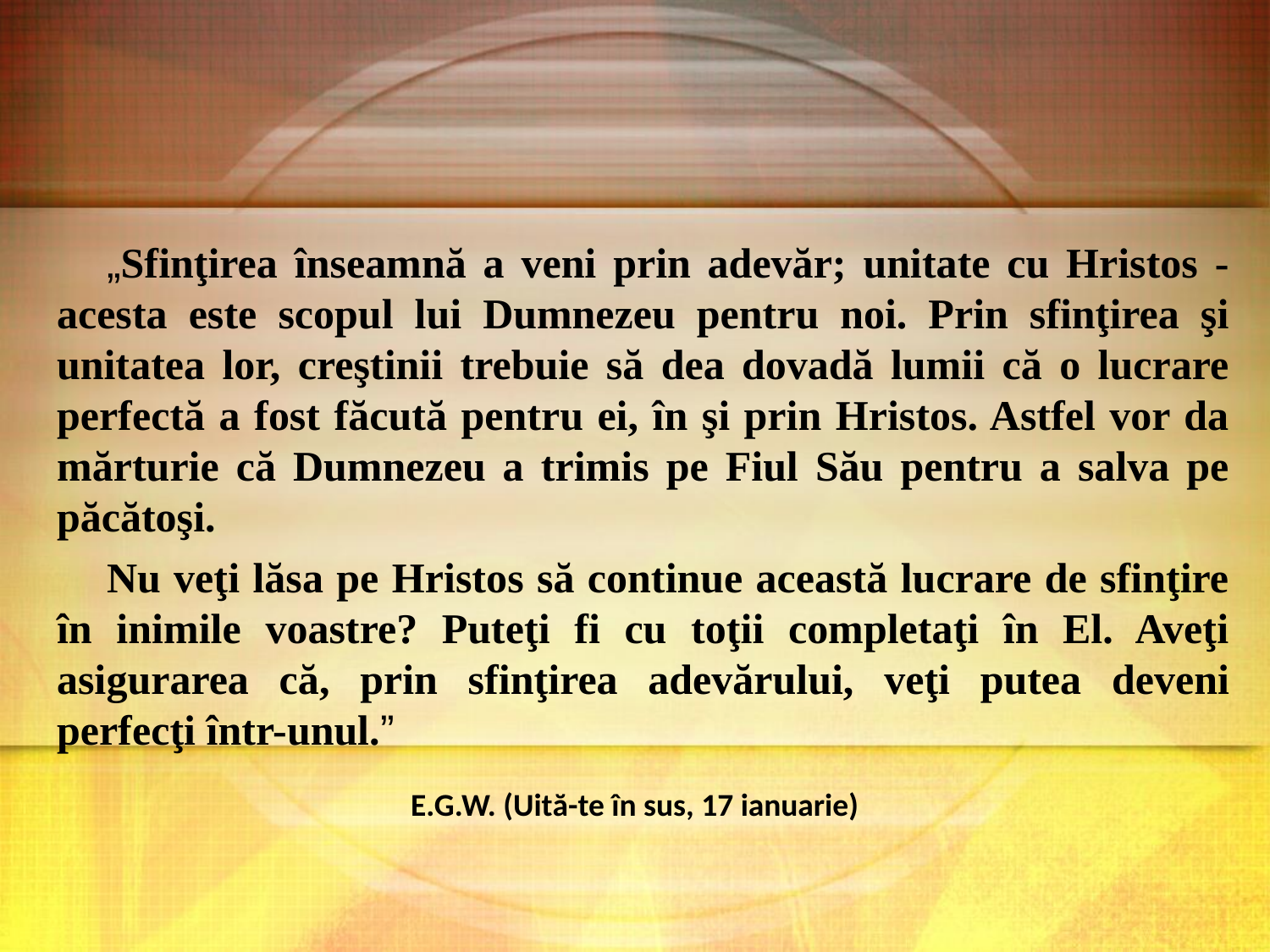

„Sfinţirea înseamnă a veni prin adevăr; unitate cu Hristos - acesta este scopul lui Dumnezeu pentru noi. Prin sfinţirea şi unitatea lor, creştinii trebuie să dea dovadă lumii că o lucrare perfectă a fost făcută pentru ei, în şi prin Hristos. Astfel vor da mărturie că Dumnezeu a trimis pe Fiul Său pentru a salva pe păcătoşi.
Nu veţi lăsa pe Hristos să continue această lucrare de sfinţire în inimile voastre? Puteţi fi cu toţii completaţi în El. Aveţi asigurarea că, prin sfinţirea adevărului, veţi putea deveni perfecţi într-unul.”
E.G.W. (Uită-te în sus, 17 ianuarie)